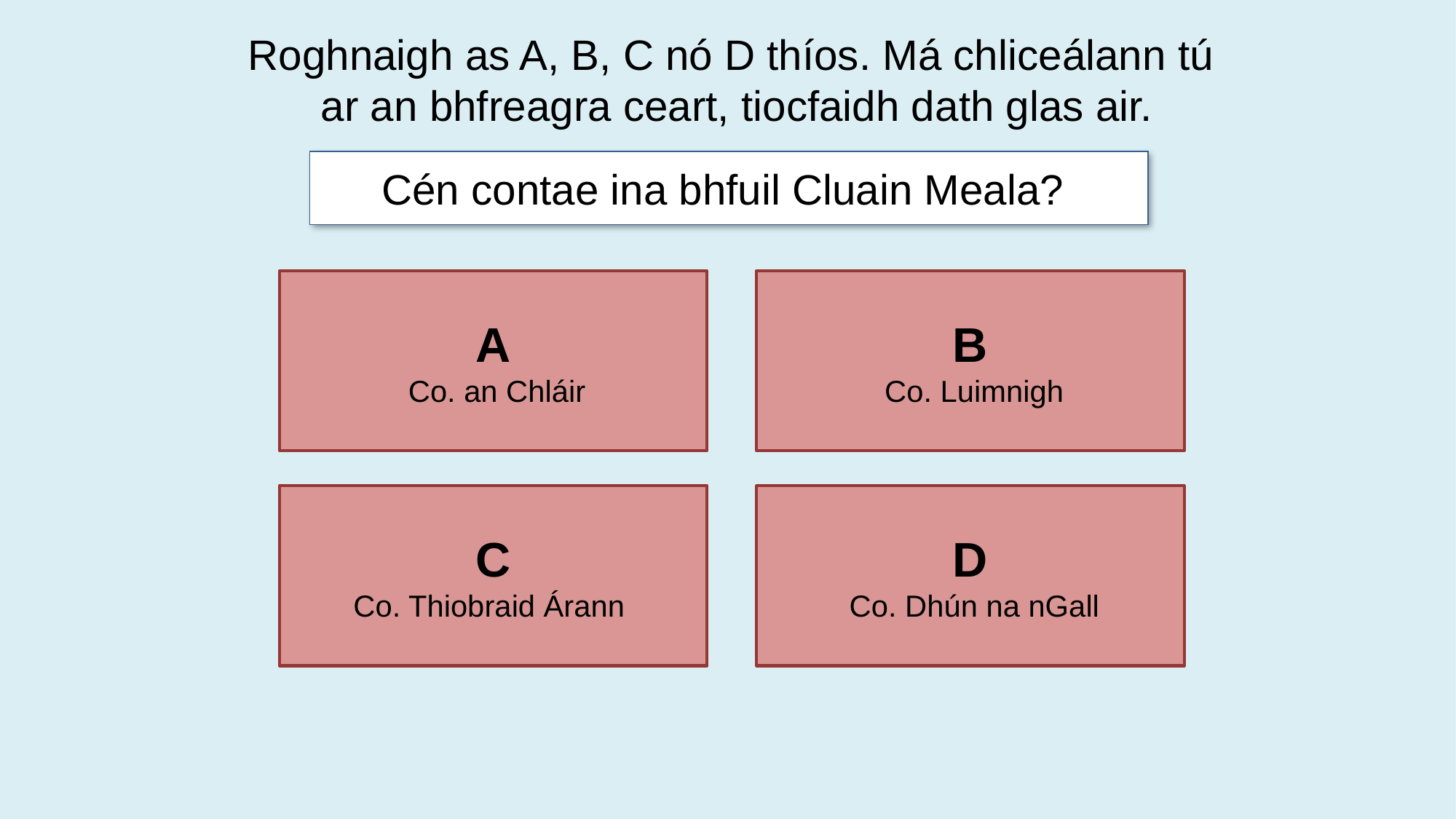

Roghnaigh as A, B, C nó D thíos. Má chliceálann tú
ar an bhfreagra ceart, tiocfaidh dath glas air.
Cén contae ina bhfuil Cluain Meala?
A
 Co. an Chláir
B
 Co. Luimnigh
C
Co. Thiobraid Árann
D
 Co. Dhún na nGall